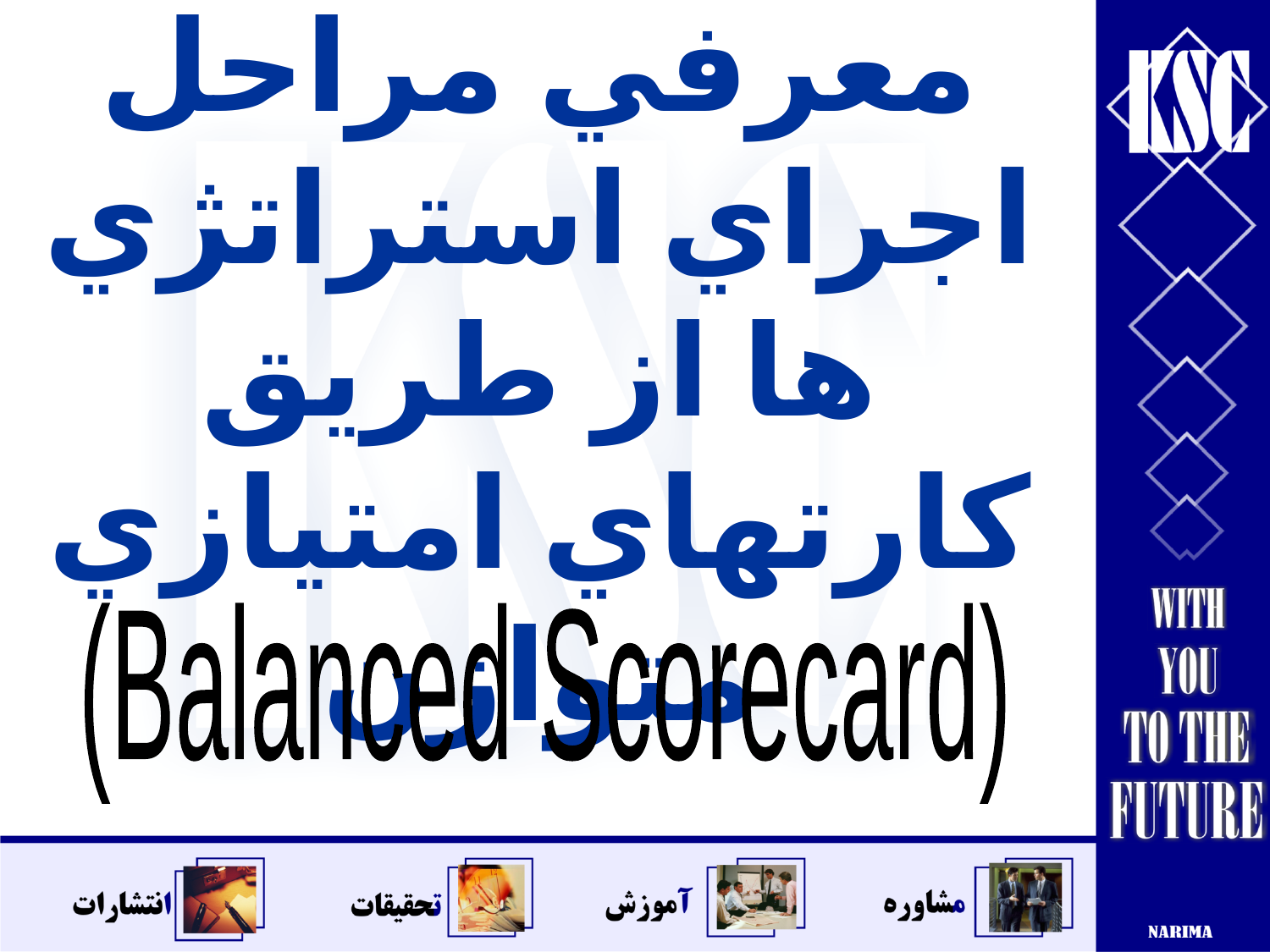

# معرفي مراحل اجراي استراتژي ها از طريق كارتهاي امتيازي متوازن
(Balanced Scorecard)